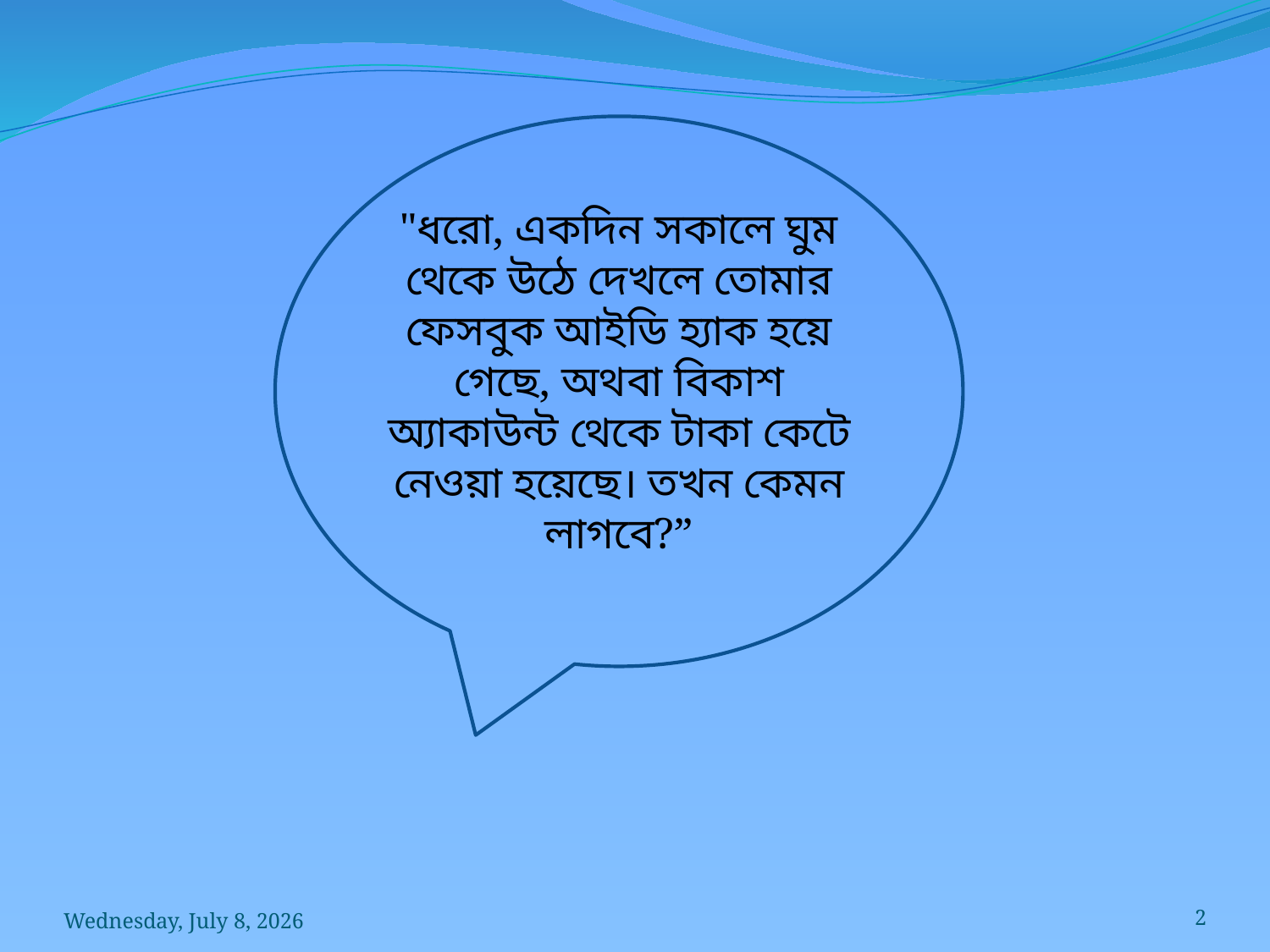

"ধরো, একদিন সকালে ঘুম থেকে উঠে দেখলে তোমার ফেসবুক আইডি হ্যাক হয়ে গেছে, অথবা বিকাশ অ্যাকাউন্ট থেকে টাকা কেটে নেওয়া হয়েছে। তখন কেমন লাগবে?”

Wednesday, July 8, 2026
2